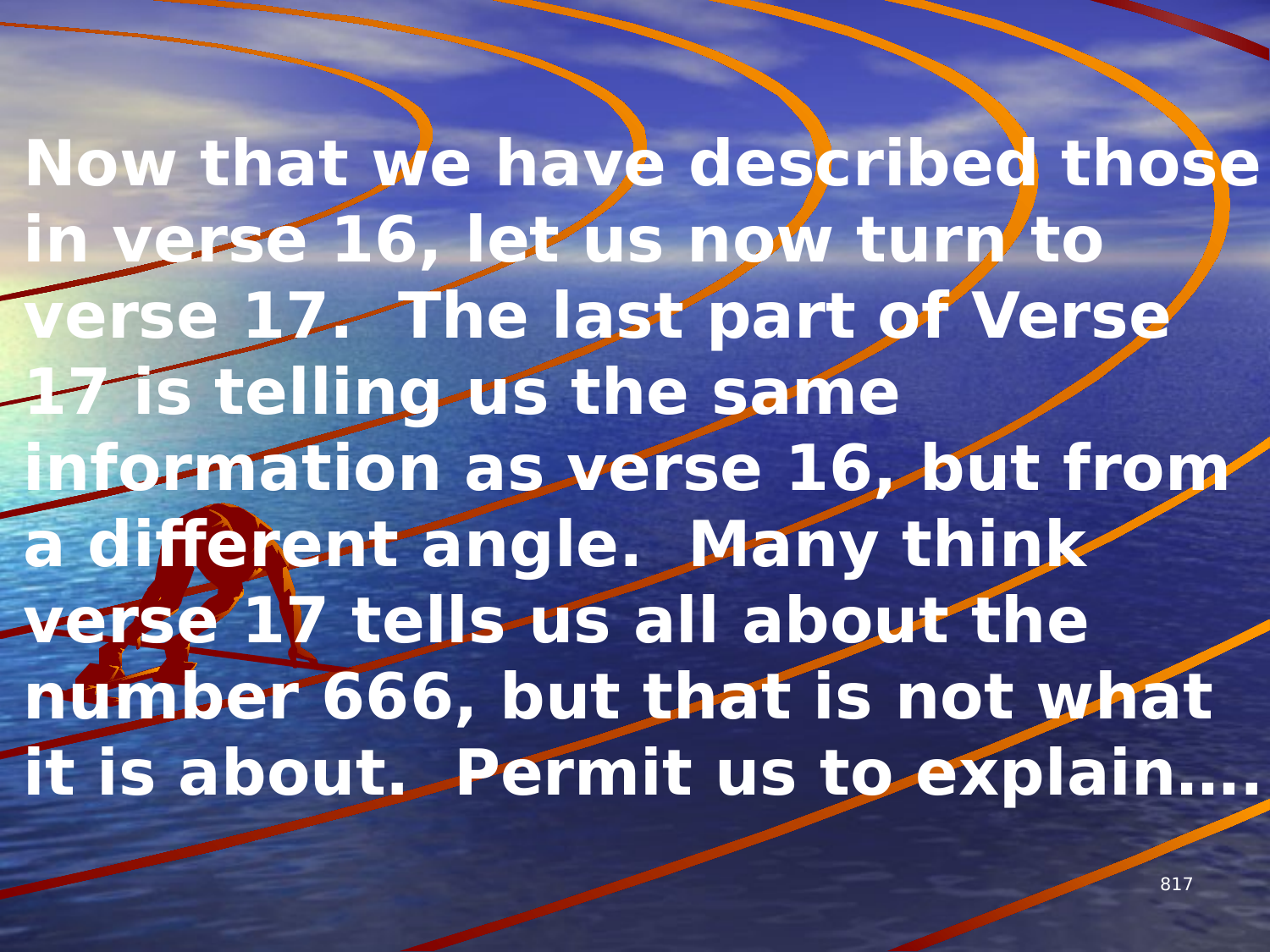

Now that we have described those in verse 16, let us now turn to verse 17.  The last part of Verse 17 is telling us the same information as verse 16, but from a different angle.  Many think verse 17 tells us all about the number 666, but that is not what it is about.  Permit us to explain….
817